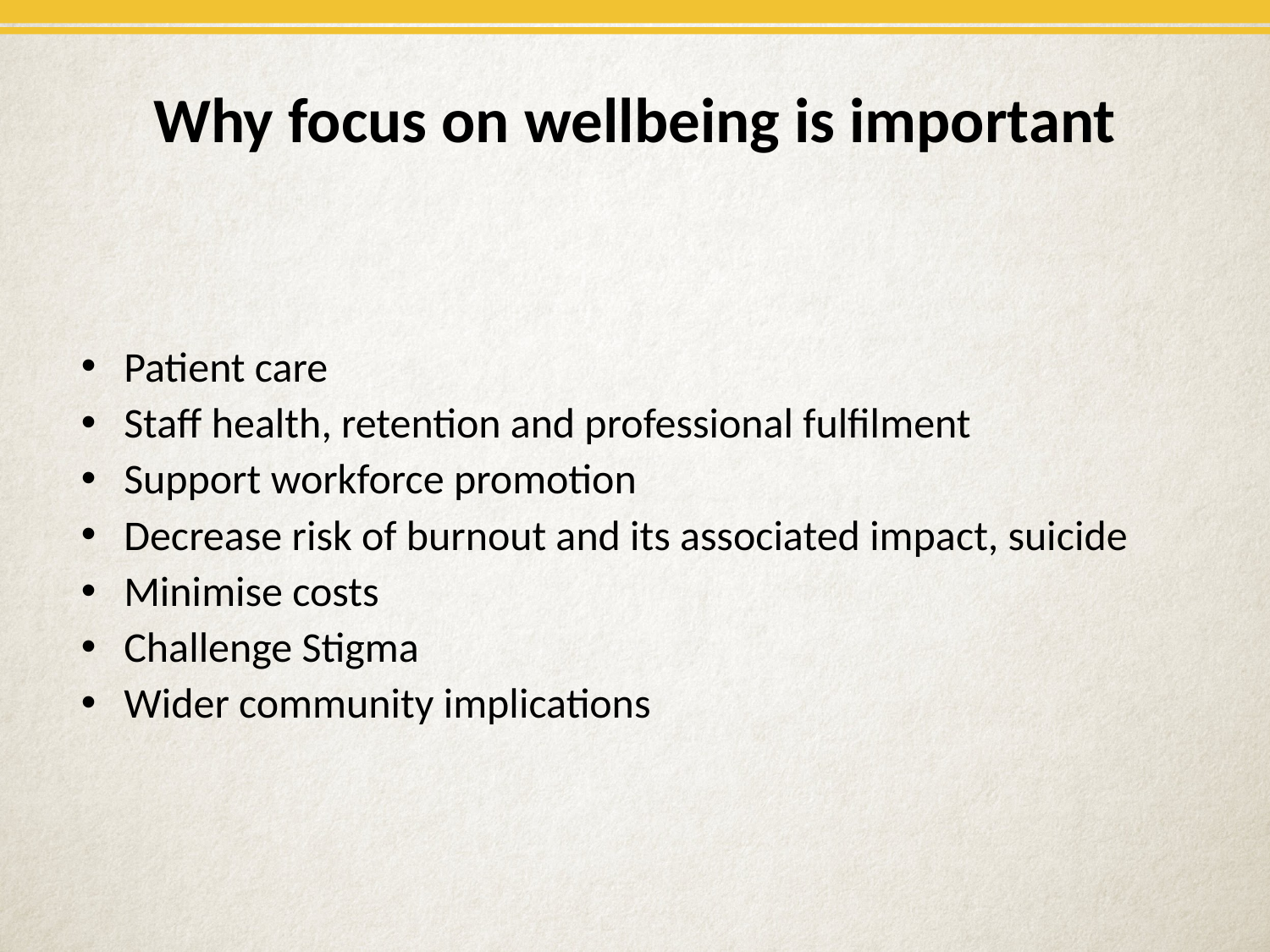

# Why focus on wellbeing is important
Patient care
Staff health, retention and professional fulfilment
Support workforce promotion
Decrease risk of burnout and its associated impact, suicide
Minimise costs
Challenge Stigma
Wider community implications